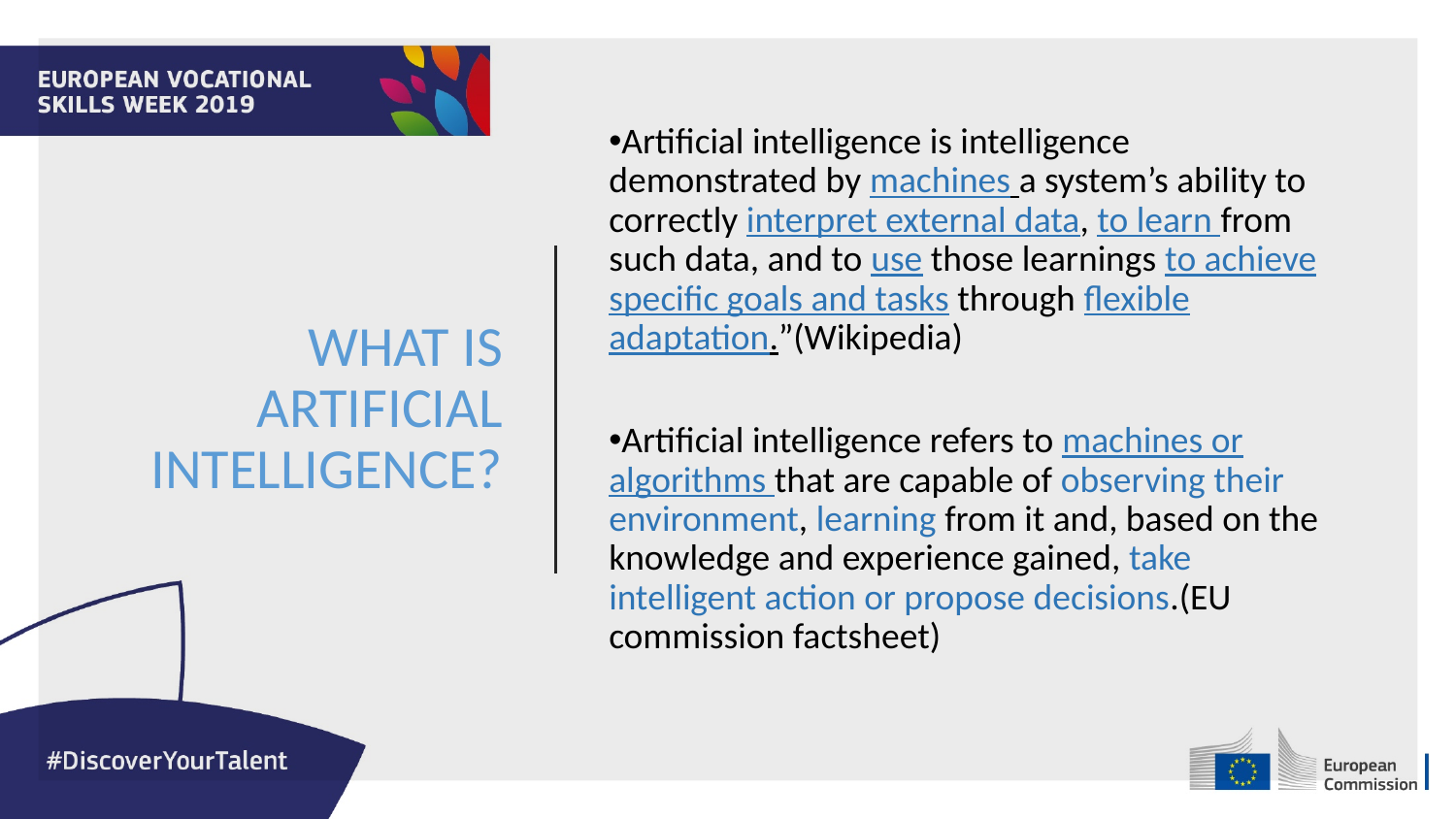

WHAT IS ARTIFICIAL INTELLIGENCE?
Artificial intelligence is intelligence demonstrated by machines a system’s ability to correctly interpret external data, to learn from such data, and to use those learnings to achieve specific goals and tasks through flexible adaptation.”(Wikipedia)

Artificial intelligence refers to machines or algorithms that are capable of observing their environment, learning from it and, based on the knowledge and experience gained, take intelligent action or propose decisions.(EU commission factsheet)